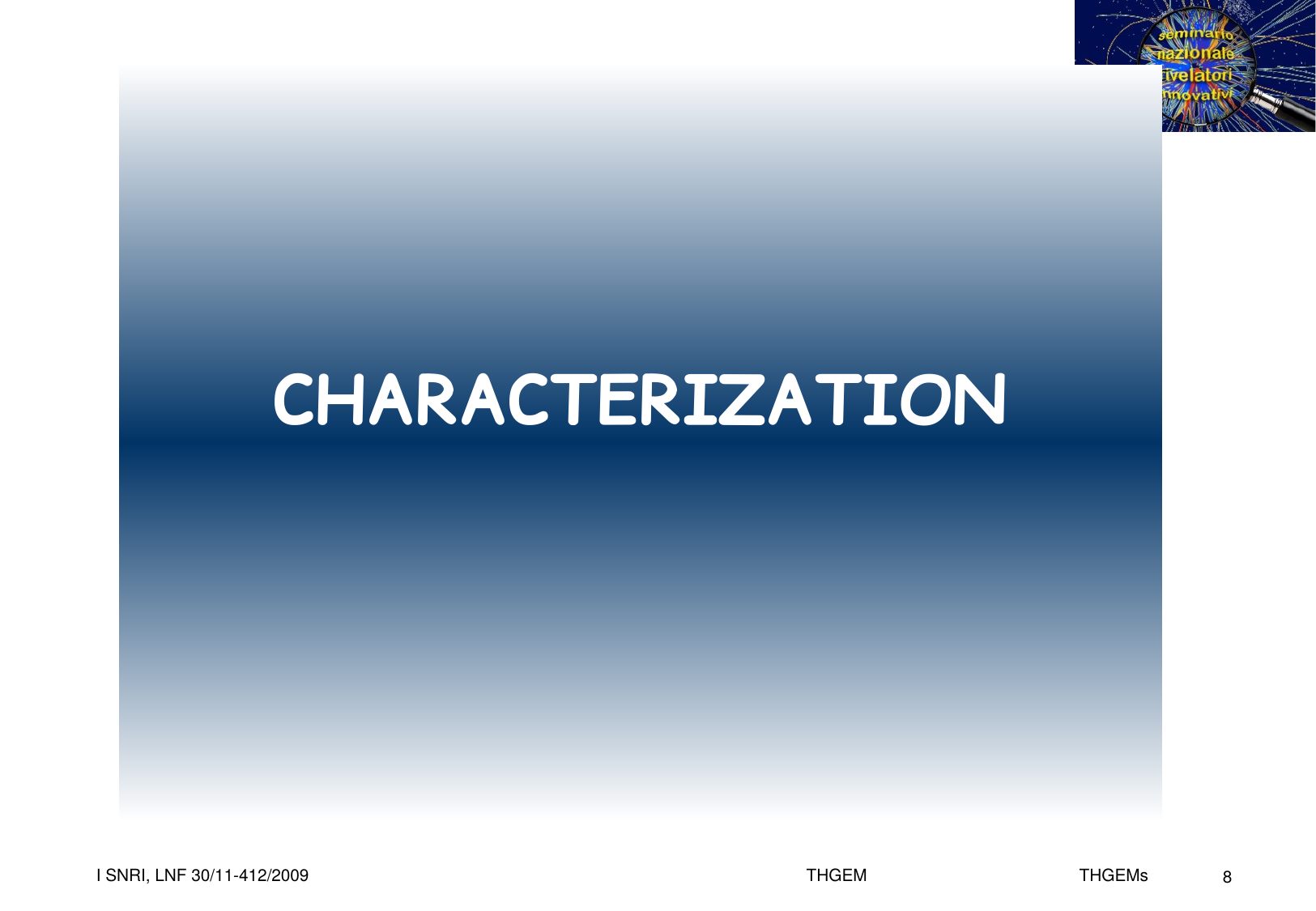

# CHARACTERIZATION
                                                                                    THGEMs
I SNRI, LNF 30/11-412/2009                                                                                                           THGEM